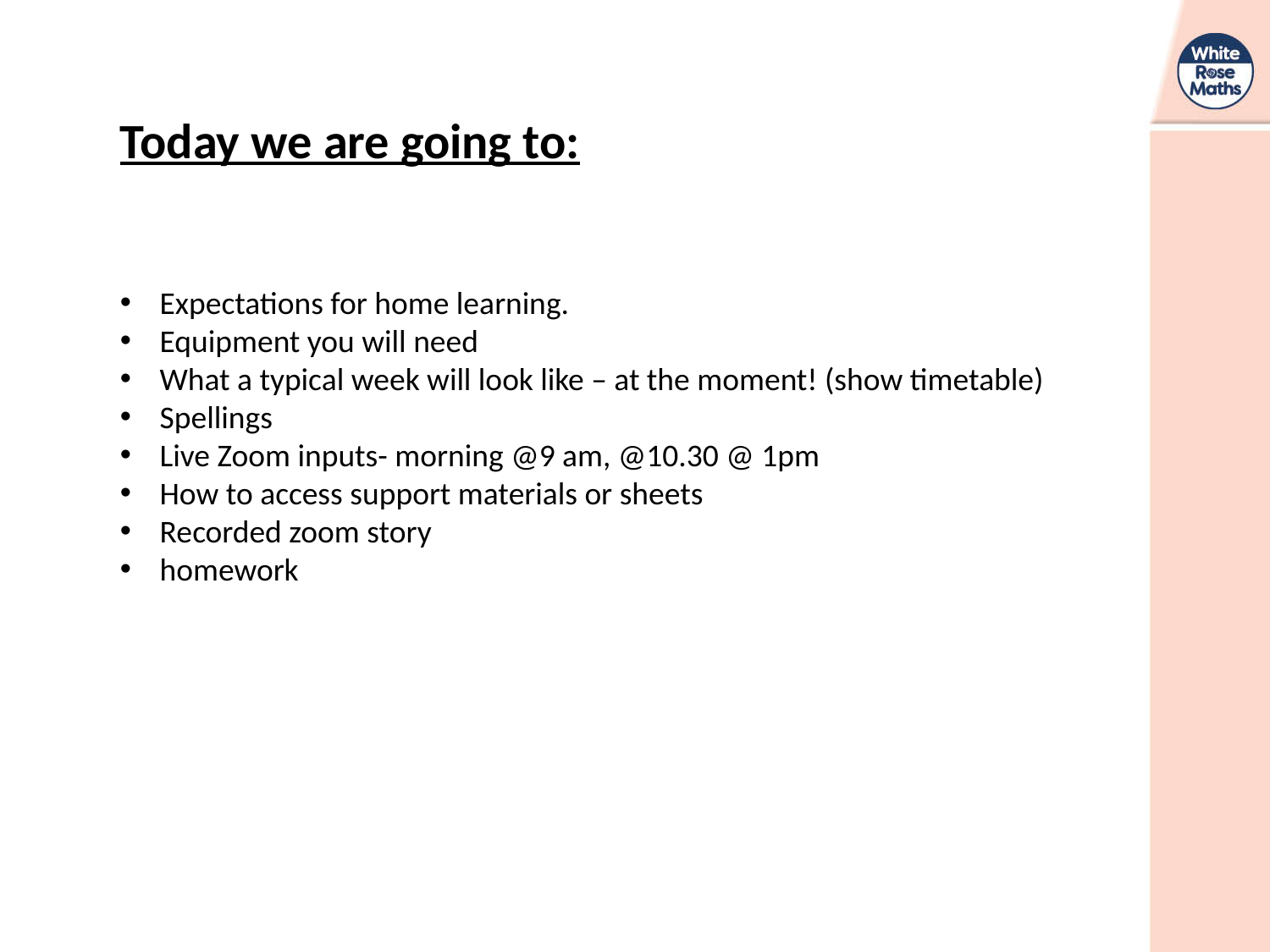

Today we are going to:

Expectations for home learning.
Equipment you will need
What a typical week will look like – at the moment! (show timetable)
Spellings
Live Zoom inputs- morning @9 am, @10.30 @ 1pm
How to access support materials or sheets
Recorded zoom story
homework